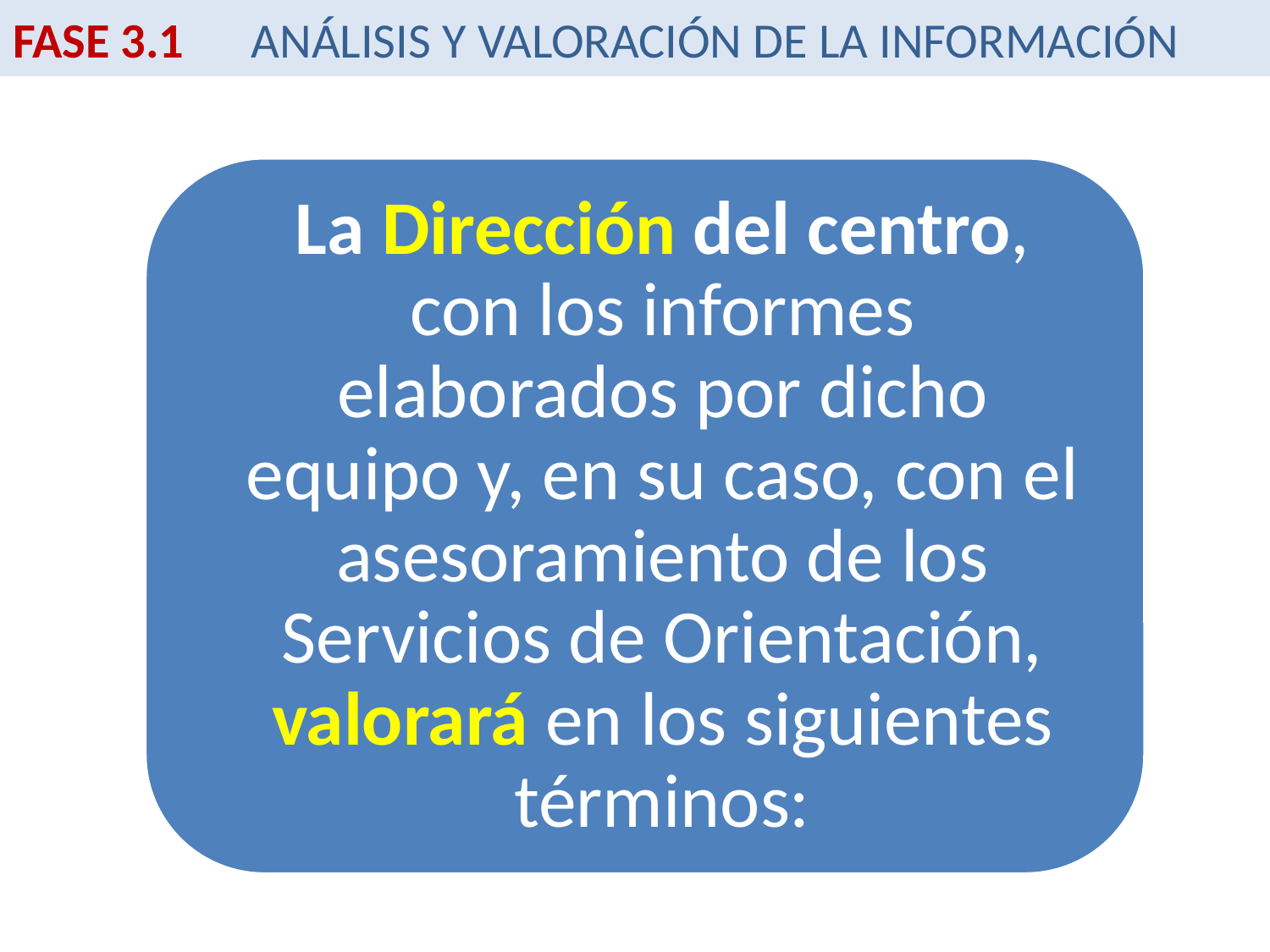

FASE 3.1      ANÁLISIS Y VALORACIÓN DE LA INFORMACIÓN
La Dirección del centro, con los informes elaborados por dicho equipo y, en su caso, con el asesoramiento de los Servicios de Orientación, valorará en los siguientes términos: